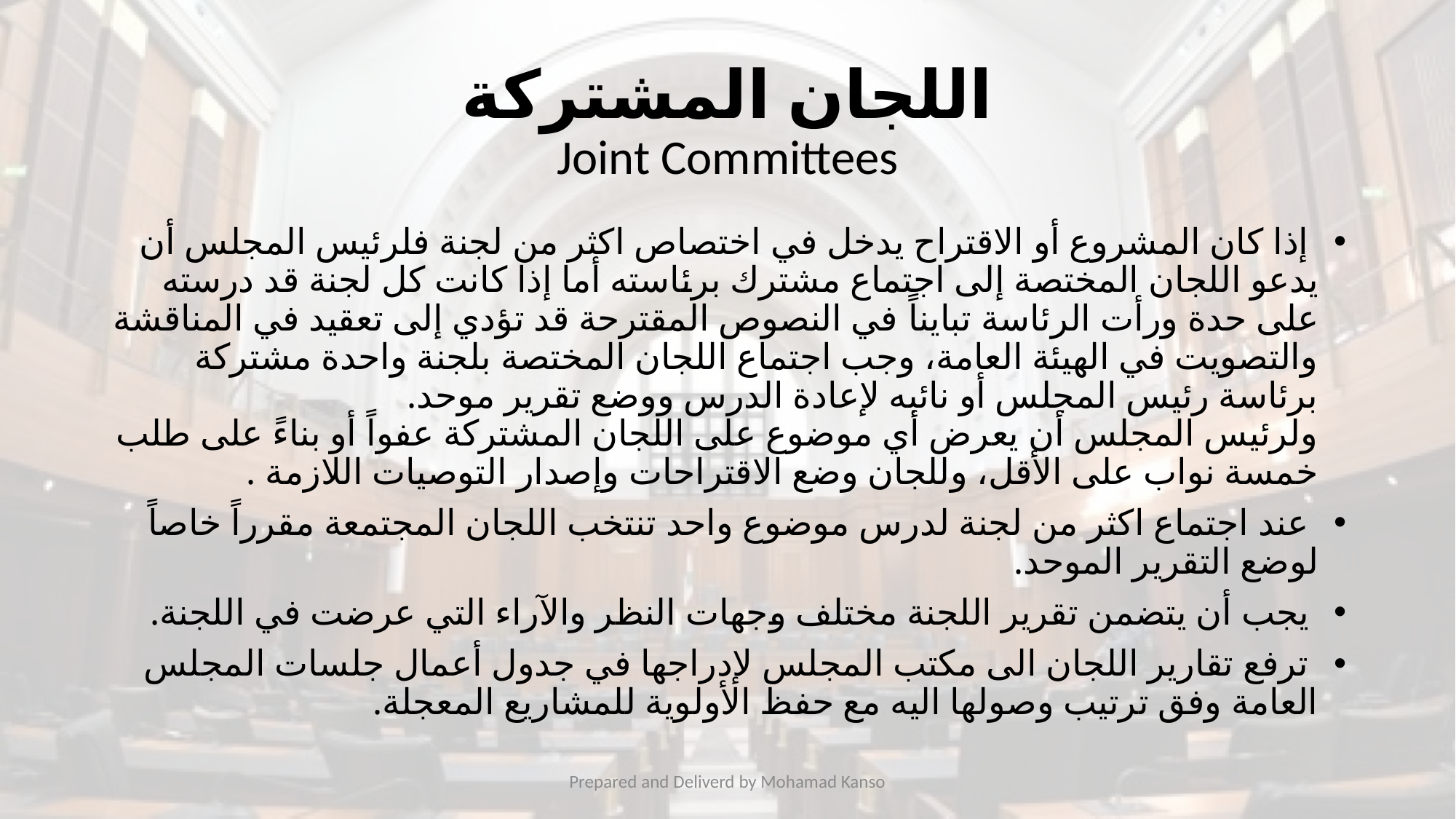

# اللجان المشتركة Joint Committees
 إذا كان المشروع أو الاقتراح يدخل في اختصاص اكثر من لجنة فلرئيس المجلس أن يدعو اللجان المختصة إلى اجتماع مشترك برئاسته أما إذا كانت كل لجنة قد درسته على حدة ورأت الرئاسة تبايناً في النصوص المقترحة قد تؤدي إلى تعقيد في المناقشة والتصويت في الهيئة العامة، وجب اجتماع اللجان المختصة بلجنة واحدة مشتركة برئاسة رئيس المجلس أو نائبه لإعادة الدرس ووضع تقرير موحد. 
ولرئيس المجلس أن يعرض أي موضوع على اللجان المشتركة عفواً أو بناءً على طلب خمسة نواب على الأقل، وللجان وضع الاقتراحات وإصدار التوصيات اللازمة .
 عند اجتماع اكثر من لجنة لدرس موضوع واحد تنتخب اللجان المجتمعة مقرراً خاصاً لوضع التقرير الموحد.
 يجب أن يتضمن تقرير اللجنة مختلف وجهات النظر والآراء التي عرضت في اللجنة.
 ترفع تقارير اللجان الى مكتب المجلس لإدراجها في جدول أعمال جلسات المجلس العامة وفق ترتيب وصولها اليه مع حفظ الأولوية للمشاريع المعجلة.

Prepared and Deliverd by Mohamad Kanso